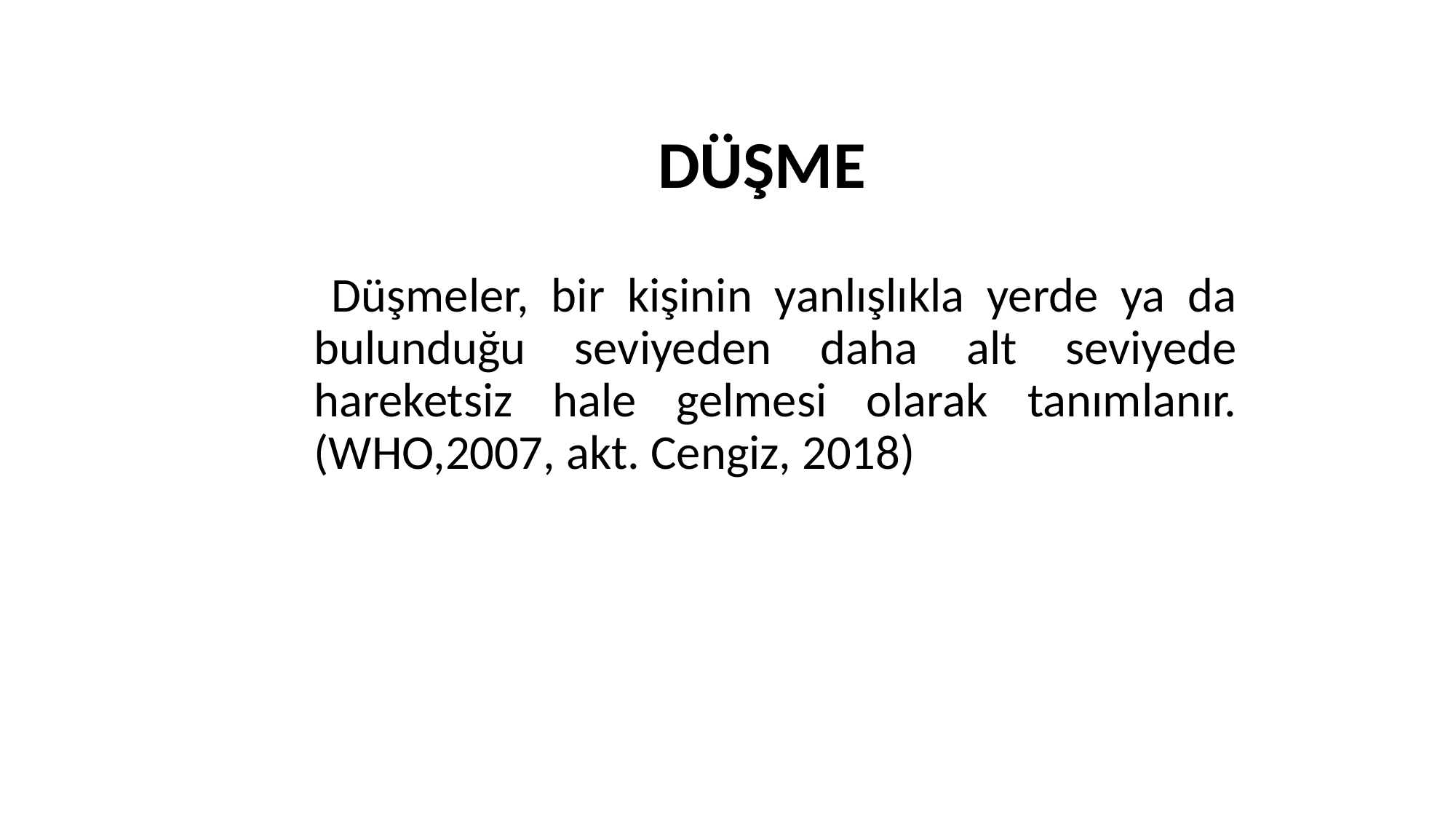

# DÜŞME
  Düşmeler, bir kişinin yanlışlıkla yerde ya da bulunduğu seviyeden daha alt seviyede hareketsiz hale gelmesi olarak tanımlanır.(WHO,2007, akt. Cengiz, 2018)